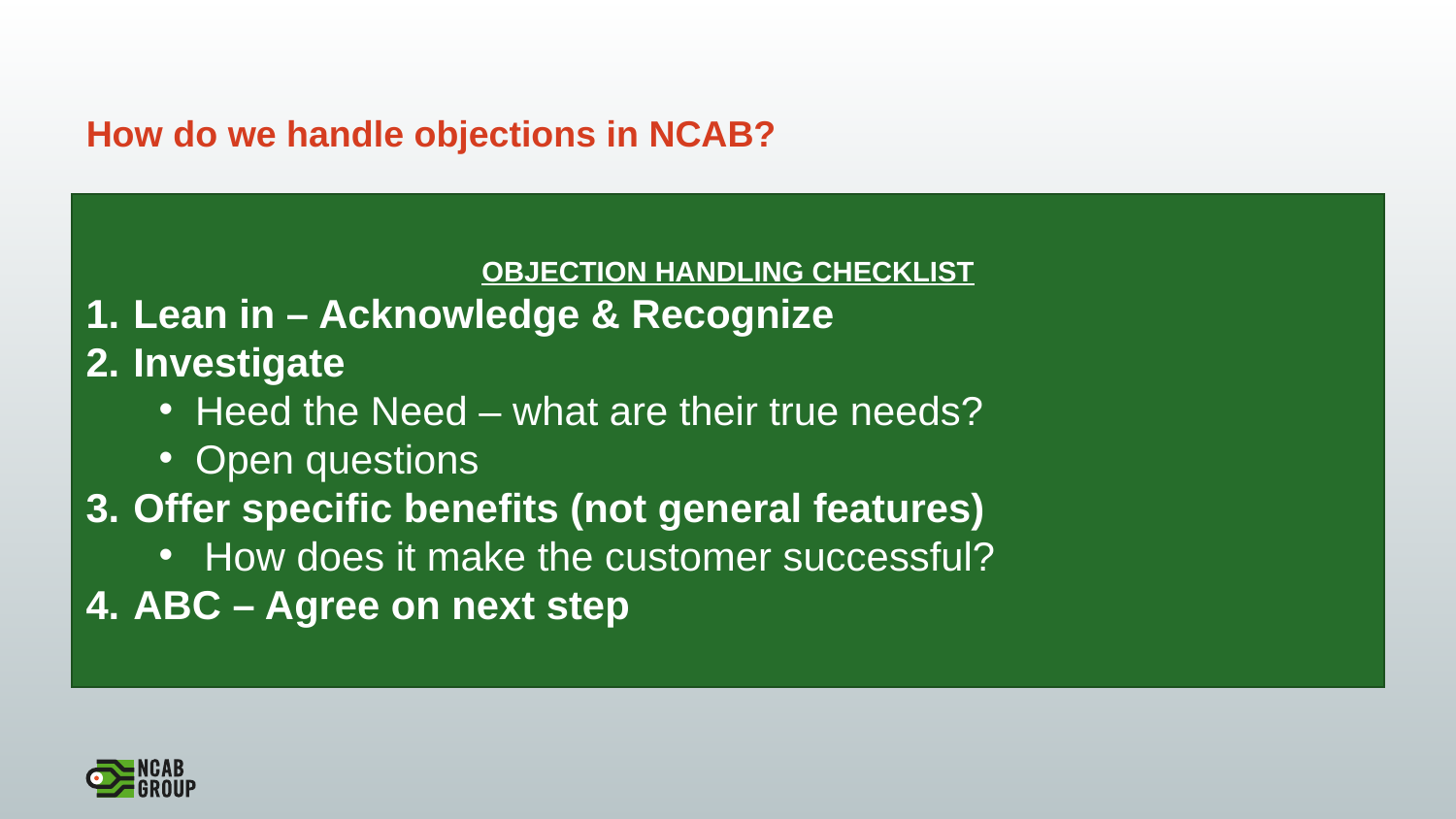

# How do we handle objections in NCAB?
OBJECTION HANDLING CHECKLIST
 Lean in – Acknowledge & Recognize
 Investigate
Heed the Need – what are their true needs?
Open questions
 Offer specific benefits (not general features)
How does it make the customer successful?
 ABC – Agree on next step